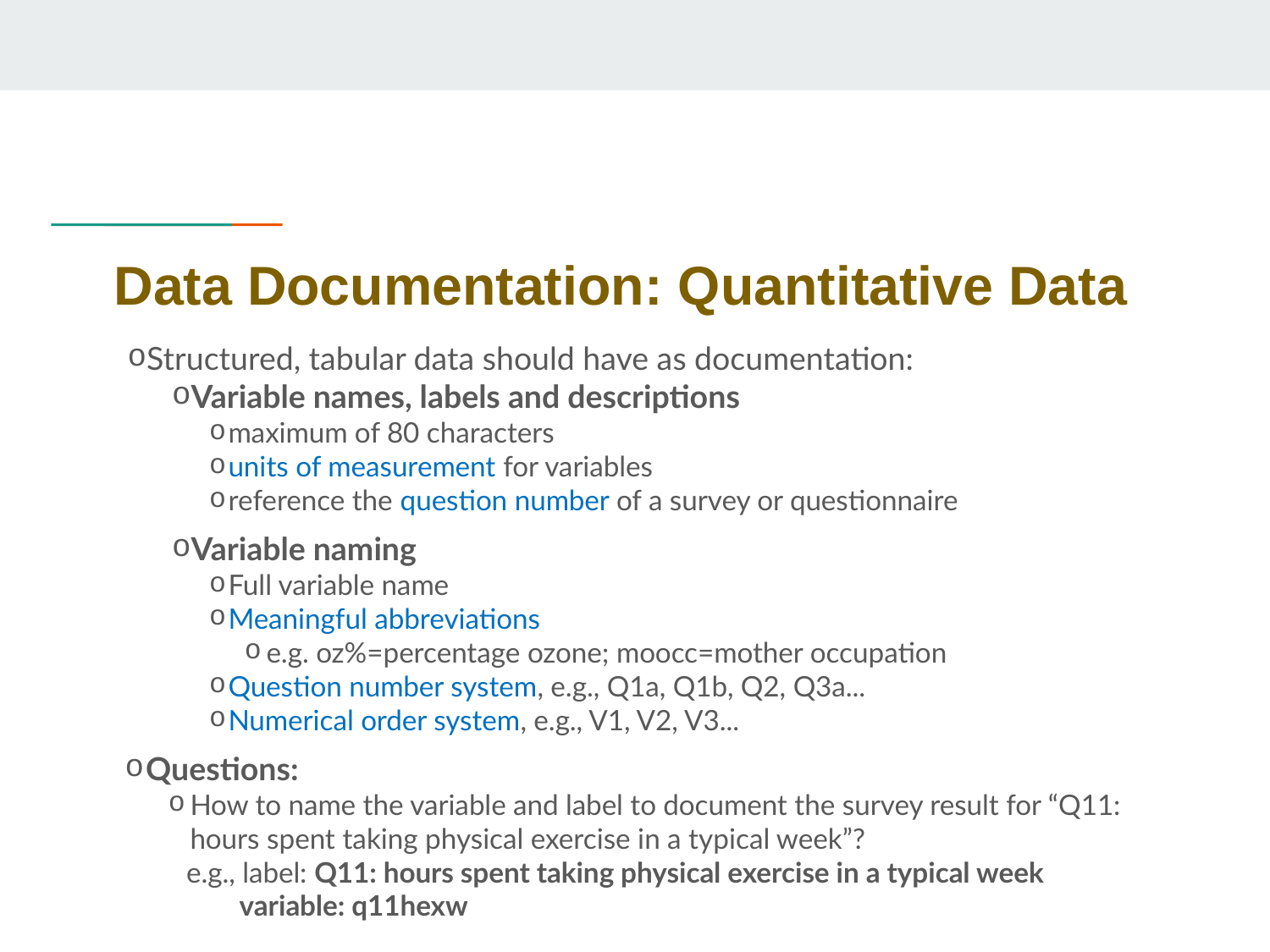

# Data Documentation: Quantitative Data
Structured, tabular data should have as documentation:
Variable names, labels and descriptions
maximum of 80 characters
units of measurement for variables
reference the question number of a survey or questionnaire

Variable naming
Full variable name
Meaningful abbreviations
e.g. oz%=percentage ozone; moocc=mother occupation
Question number system, e.g., Q1a, Q1b, Q2, Q3a...
Numerical order system, e.g., V1, V2, V3...

Questions:
How to name the variable and label to document the survey result for “Q11: hours spent taking physical exercise in a typical week”?
   e.g., label: Q11: hours spent taking physical exercise in a typical week
           variable: q11hexw